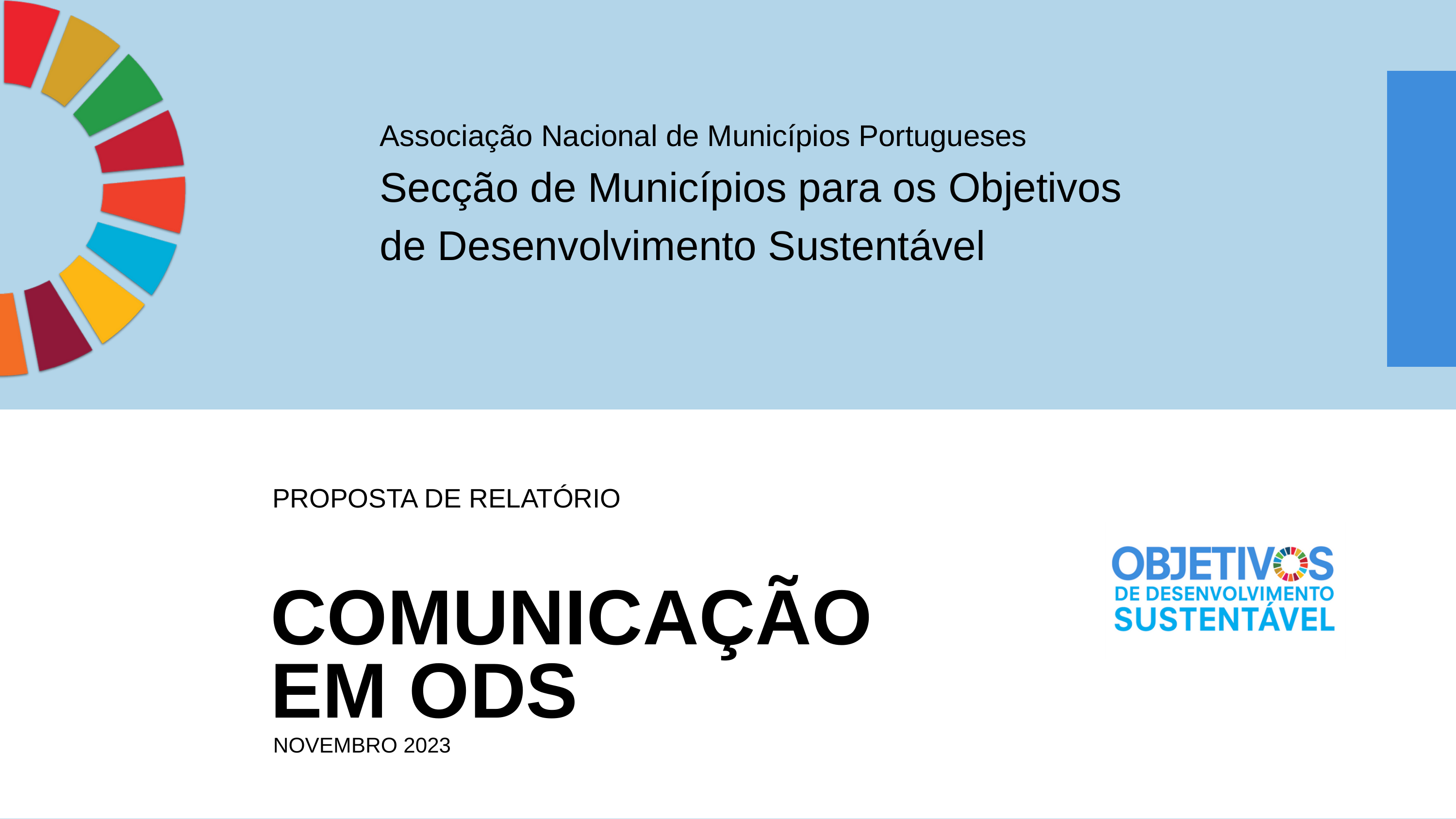

Associação Nacional de Municípios Portugueses
Secção de Municípios para os Objetivos de Desenvolvimento Sustentável

 PROPOSTA DE RELATÓRIO

COMUNICAÇÃO EM ODS

NOVEMBRO 2023